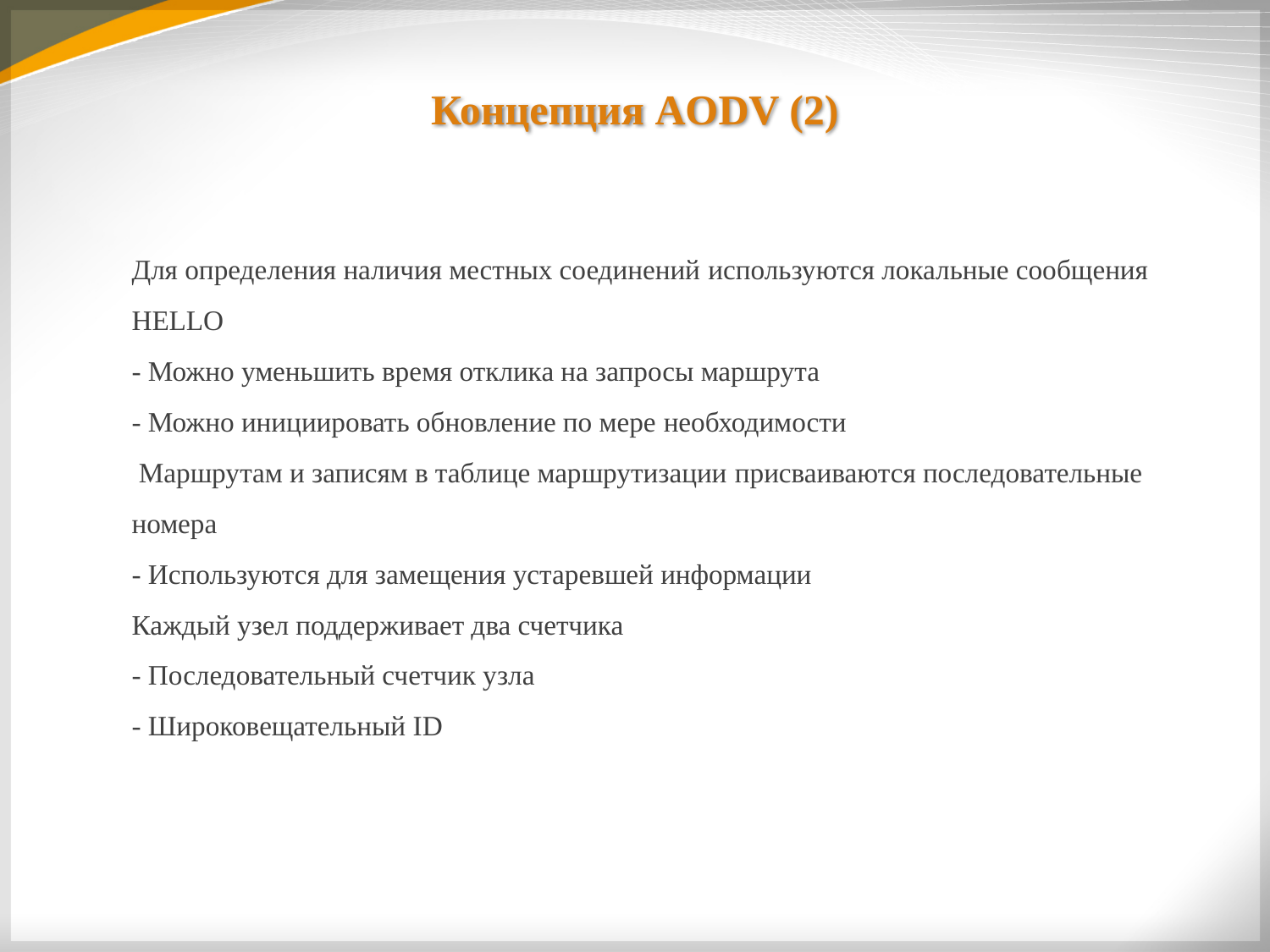

# Концепция AODV (2)
Для определения наличия местных соединений используются локальные сообщения HELLO
- Можно уменьшить время отклика на запросы маршрута
- Можно инициировать обновление по мере необходимости
 Маршрутам и записям в таблице маршрутизации присваиваются последовательные номера
- Используются для замещения устаревшей информации
Каждый узел поддерживает два счетчика
- Последовательный счетчик узла
- Широковещательный ID